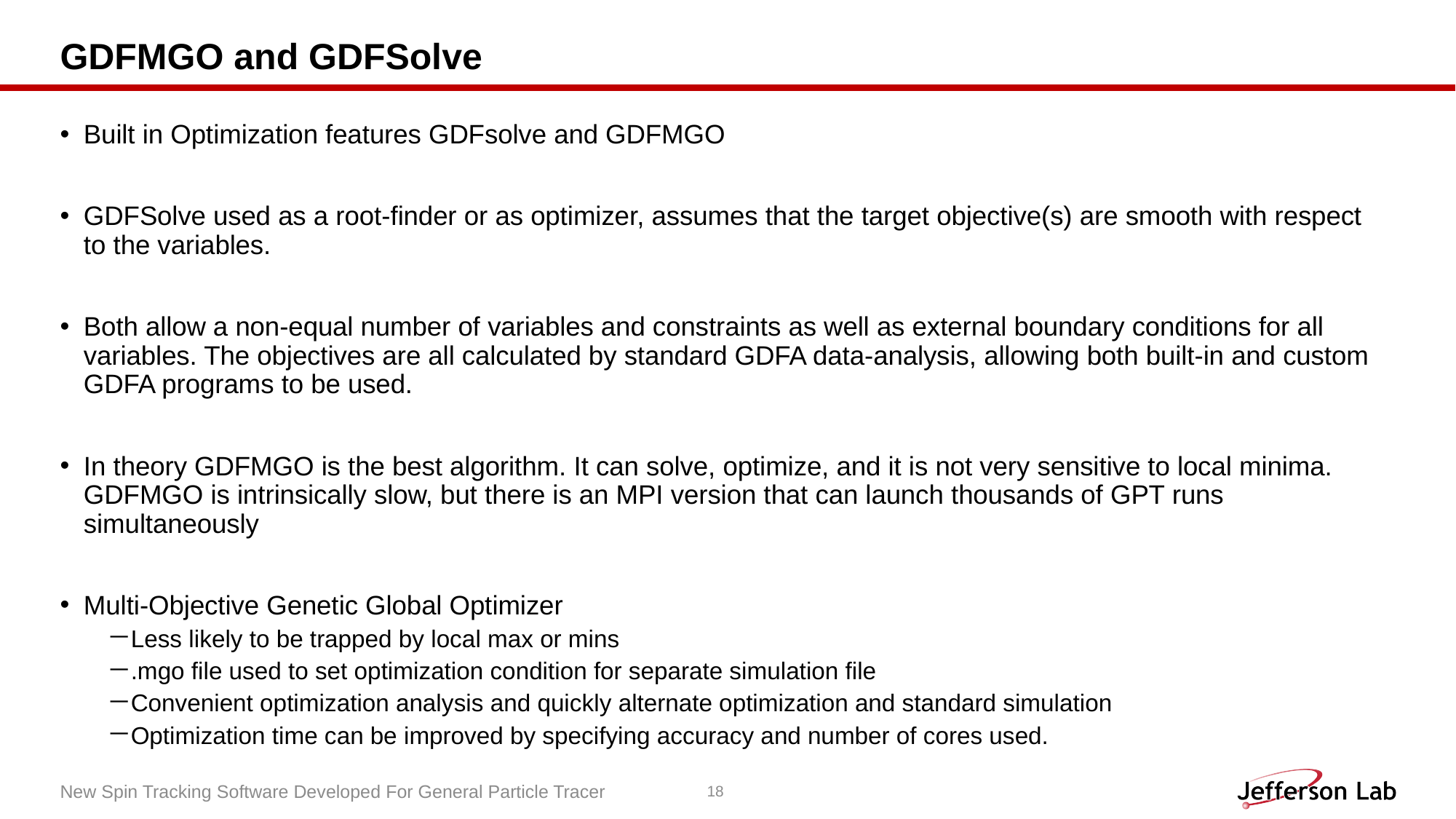

# GDFMGO and GDFSolve
Built in Optimization features GDFsolve and GDFMGO

GDFSolve used as a root-finder or as optimizer, assumes that the target objective(s) are smooth with respect to the variables.

Both allow a non-equal number of variables and constraints as well as external boundary conditions for all variables. The objectives are all calculated by standard GDFA data-analysis, allowing both built-in and custom GDFA programs to be used.

In theory GDFMGO is the best algorithm. It can solve, optimize, and it is not very sensitive to local minima. GDFMGO is intrinsically slow, but there is an MPI version that can launch thousands of GPT runs simultaneously

Multi-Objective Genetic Global Optimizer
Less likely to be trapped by local max or mins
.mgo file used to set optimization condition for separate simulation file
Convenient optimization analysis and quickly alternate optimization and standard simulation
Optimization time can be improved by specifying accuracy and number of cores used.
New Spin Tracking Software Developed For General Particle Tracer
18